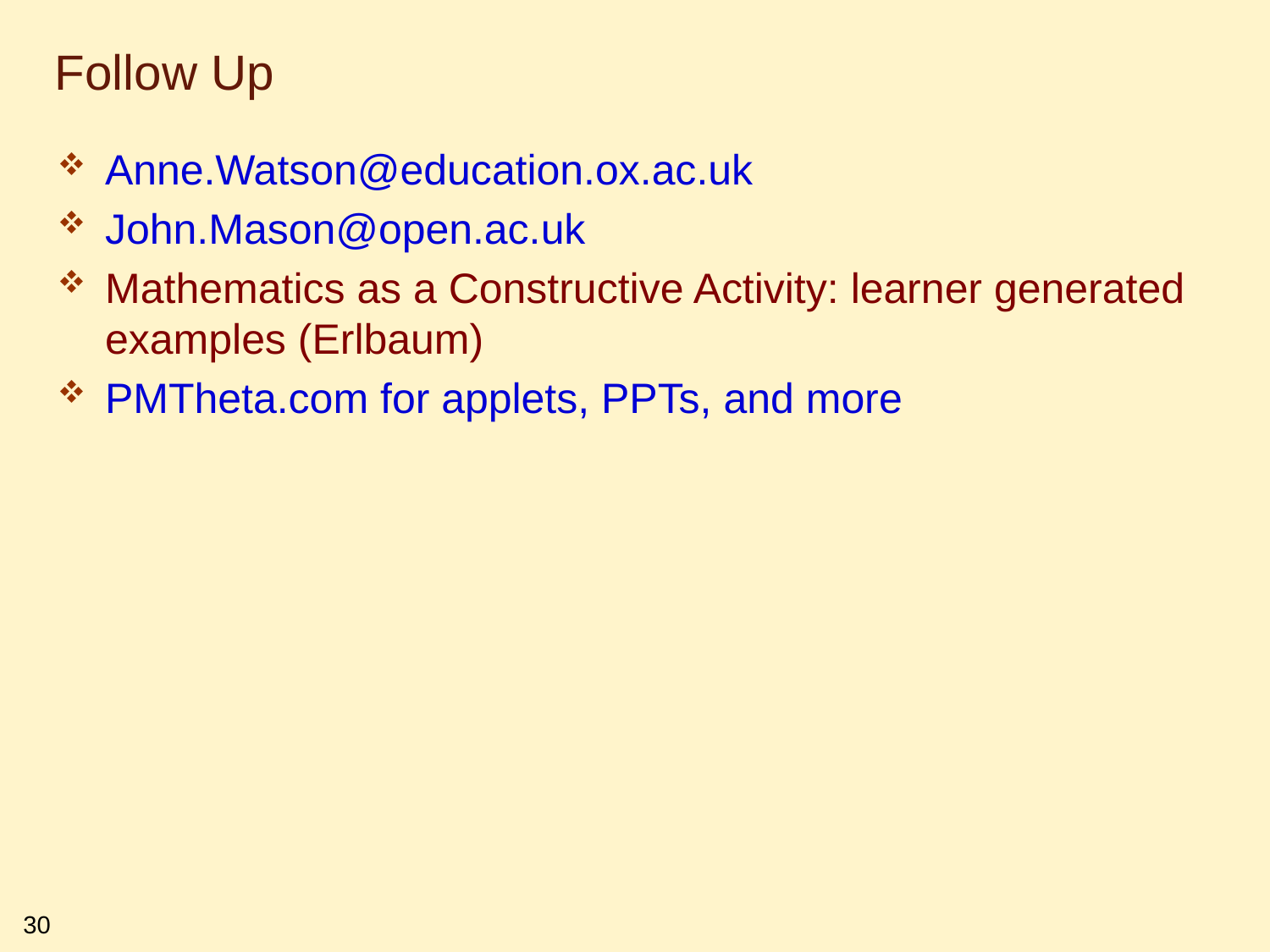

# Follow Up
Anne.Watson@education.ox.ac.uk
John.Mason@open.ac.uk
Mathematics as a Constructive Activity: learner generated examples (Erlbaum)
PMTheta.com for applets, PPTs, and more